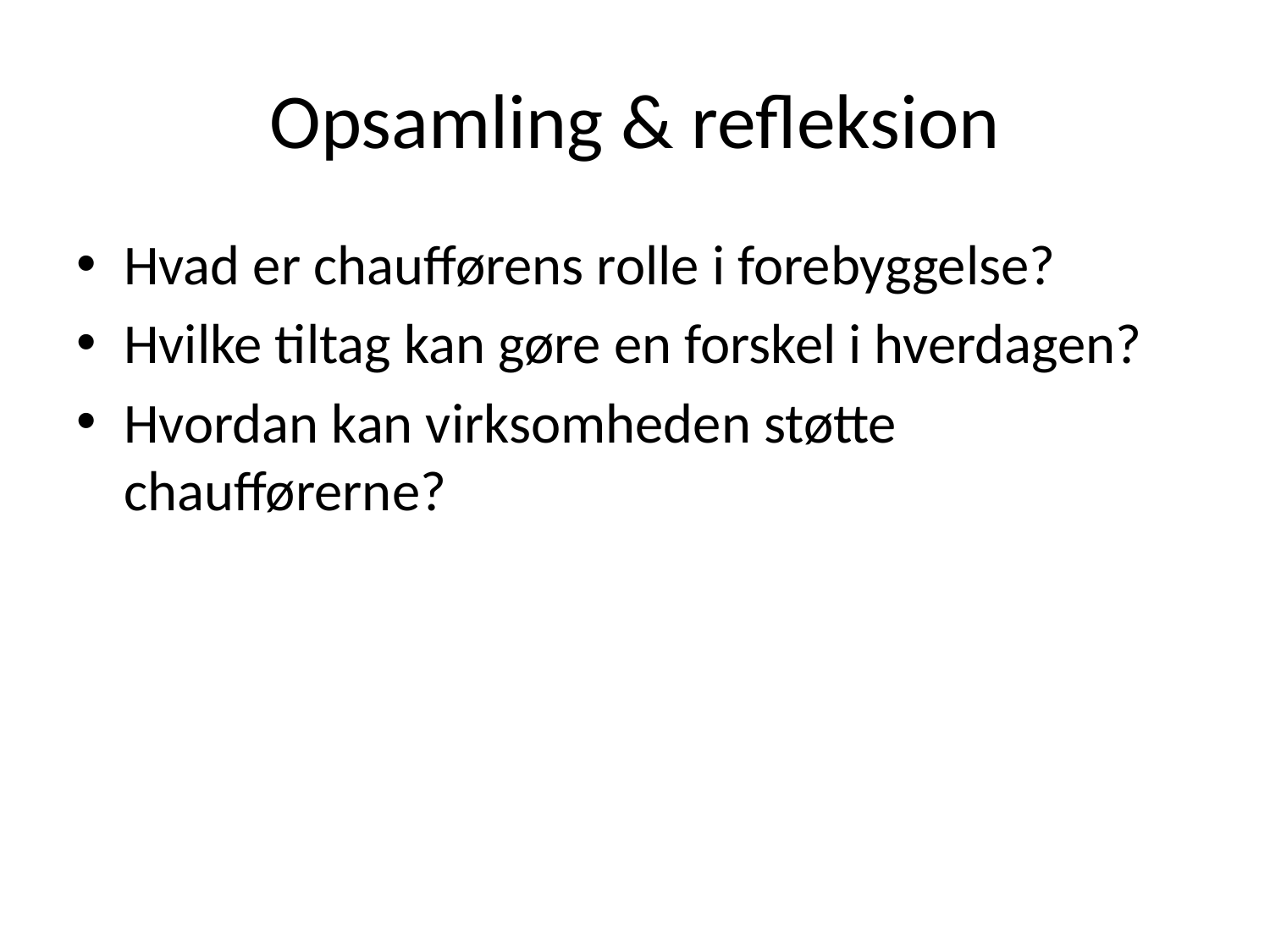

# Opsamling & refleksion
Hvad er chaufførens rolle i forebyggelse?
Hvilke tiltag kan gøre en forskel i hverdagen?
Hvordan kan virksomheden støtte chaufførerne?